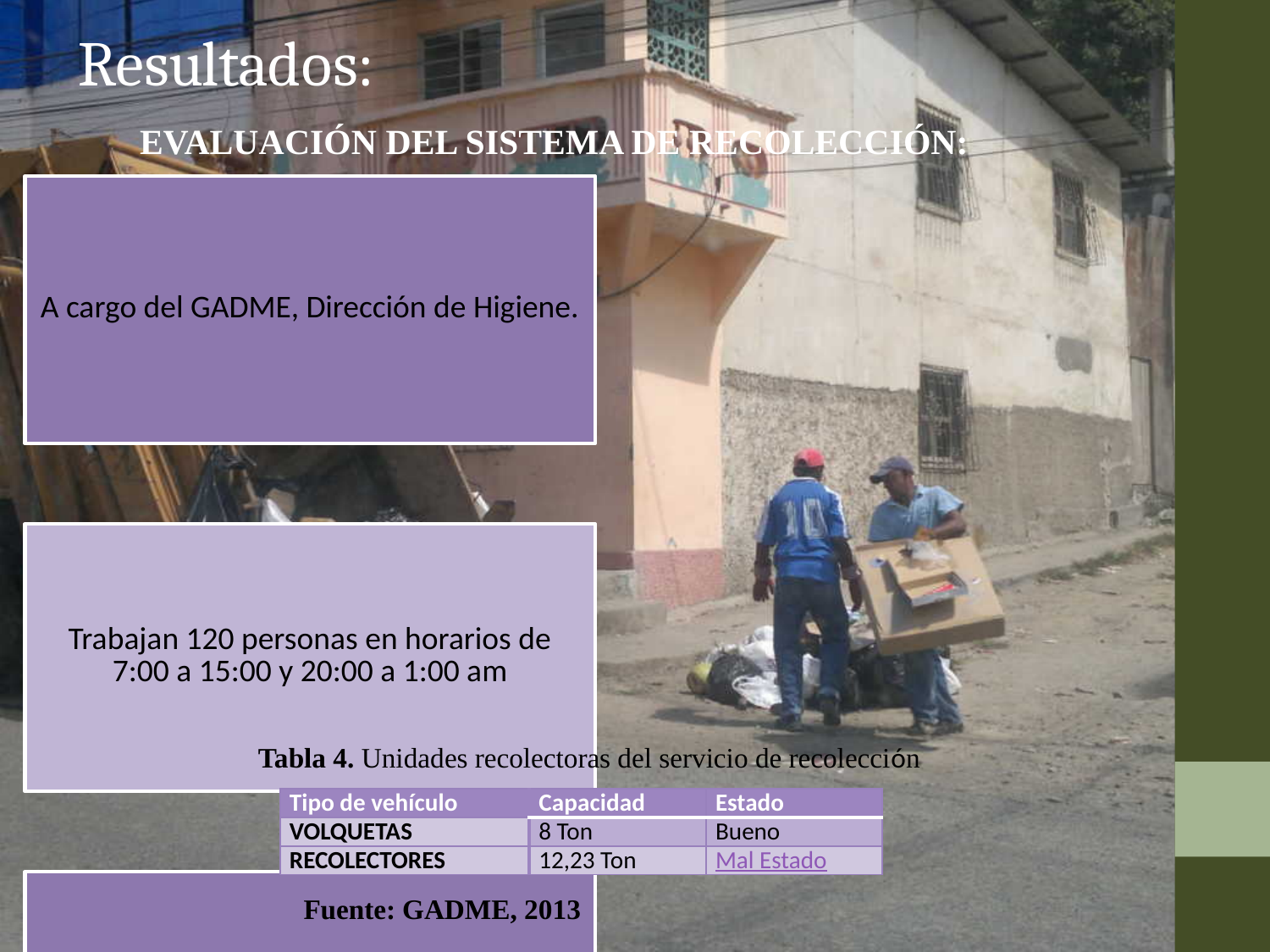

# Resultados:
EVALUACIÓN DEL SISTEMA DE RECOLECCIÓN:

A cargo del GADME, Dirección de Higiene.
Trabajan 120 personas en horarios de 7:00 a 15:00 y 20:00 a 1:00 am
Tabla 4. Unidades recolectoras del servicio de recolección
| Tipo de vehículo | Capacidad | Estado |
| --- | --- | --- |
| VOLQUETAS | 8 Ton | Bueno |
| RECOLECTORES | 12,23 Ton | Mal Estado |
 Fuente: GADME, 2013